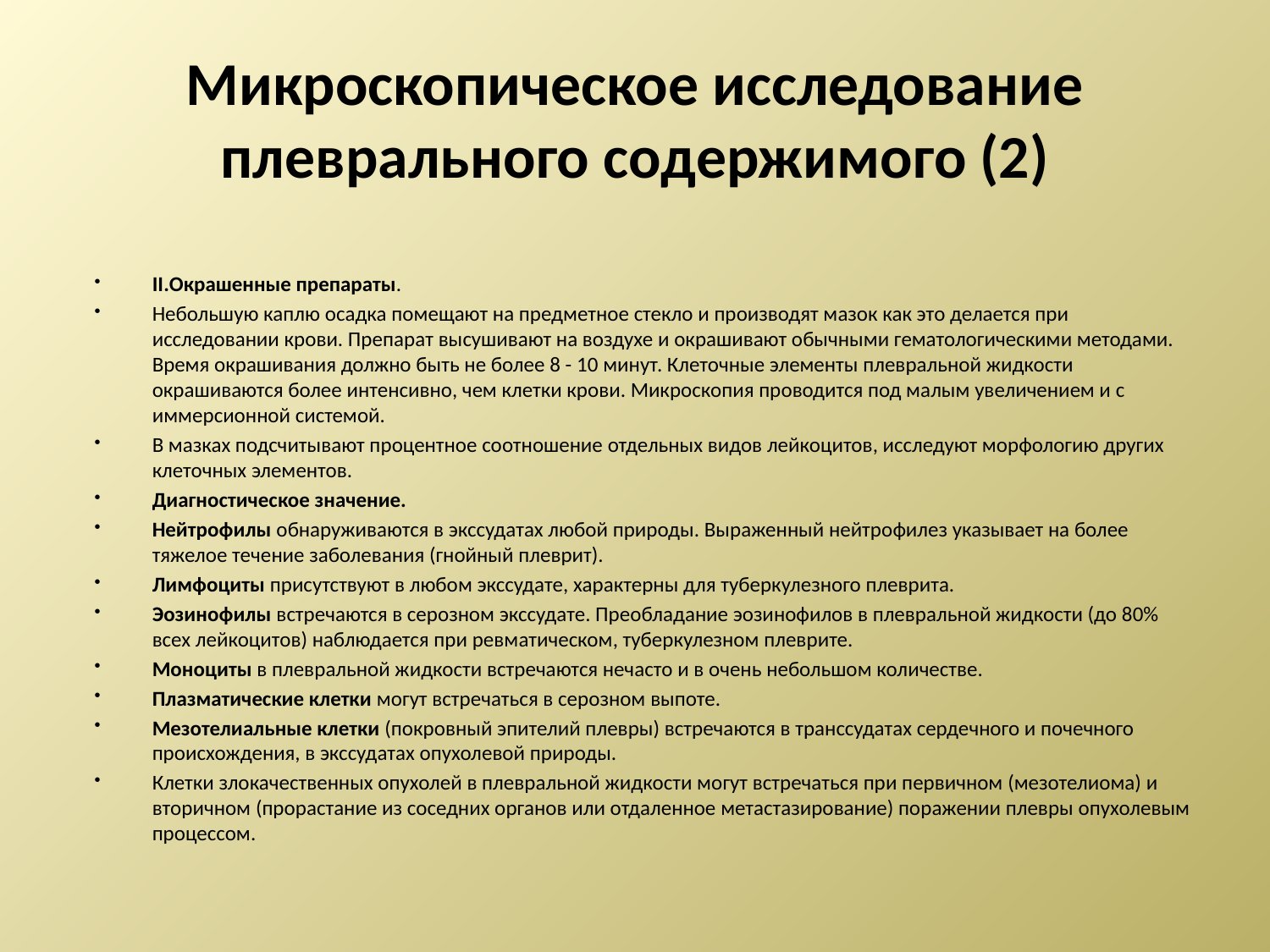

# Микроскопическое исследование плеврального содержимого (2)
II.Окрашенные препараты.
Небольшую каплю осадка помещают на предметное стекло и производят мазок как это делается при исследовании крови. Препарат высушивают на воздухе и окрашивают обычными гематологическими методами. Время окрашивания должно быть не более 8 - 10 минут. Клеточные элементы плевральной жидкости окрашиваются более интенсивно, чем клетки крови. Микроскопия проводится под малым увеличением и с иммерсионной системой.
В мазках подсчитывают процентное соотношение отдельных видов лейкоцитов, исследуют морфологию других клеточных элементов.
Диагностическое значение.
Нейтрофилы обнаруживаются в экссудатах любой природы. Выраженный нейтрофилез указывает на более тяжелое течение заболевания (гнойный плеврит).
Лимфоциты присутствуют в любом экссудате, характерны для туберкулезного плеврита.
Эозинофилы встречаются в серозном экссудате. Преобладание эозинофилов в плевральной жидкости (до 80% всех лейкоцитов) наблюдается при ревматическом, туберкулезном плеврите.
Моноциты в плевральной жидкости встречаются нечасто и в очень небольшом количестве.
Плазматические клетки могут встречаться в серозном выпоте.
Мезотелиальные клетки (покровный эпителий плевры) встречаются в транссудатах сердечного и почечного происхождения, в экссудатах опухолевой природы.
Клетки злокачественных опухолей в плевральной жидкости могут встречаться при первичном (мезотелиома) и вторичном (прорастание из соседних органов или отдаленное метастазирование) поражении плевры опухолевым процессом.